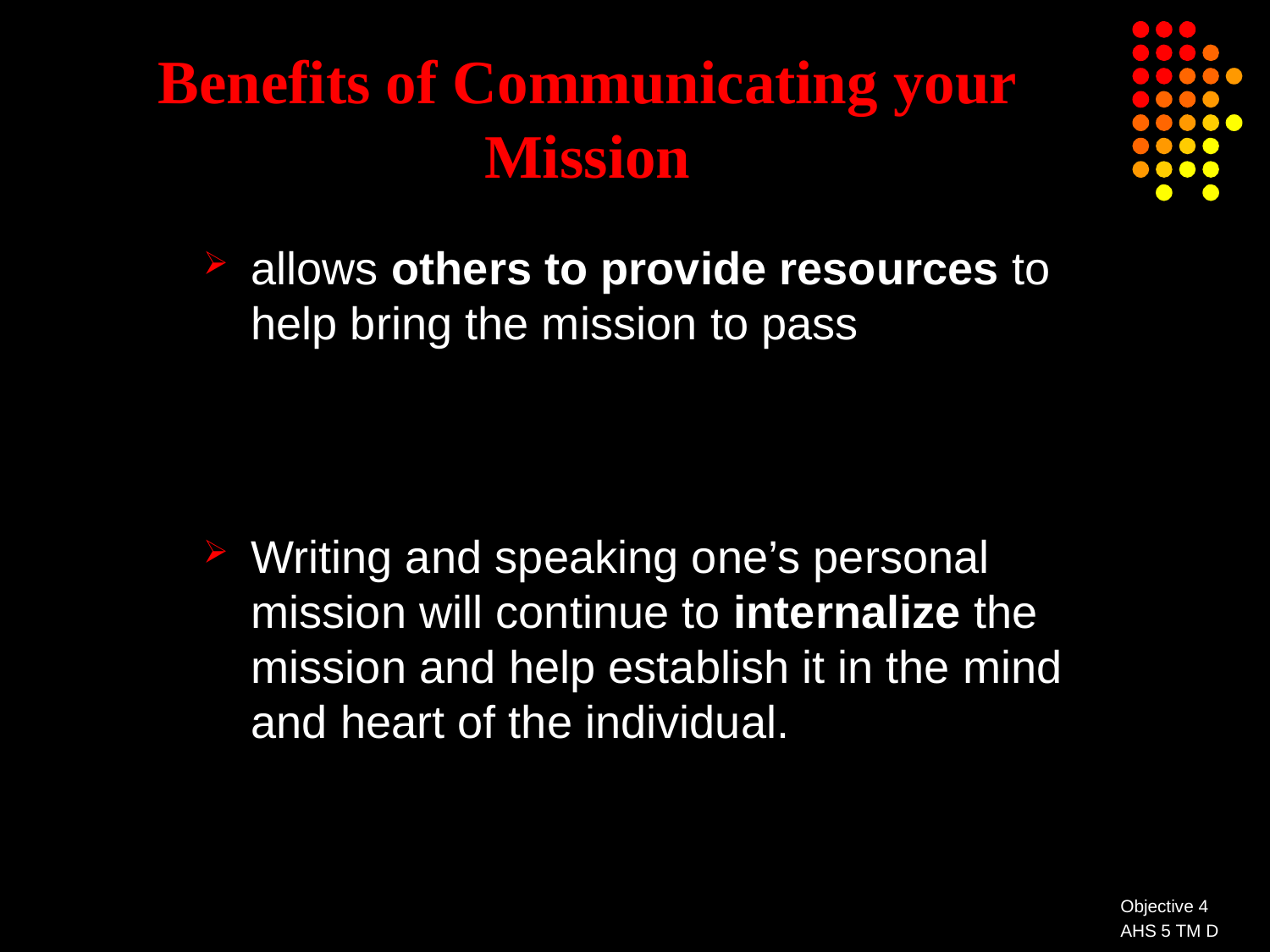

# Benefits of Communicating your Mission
allows others to provide resources to help bring the mission to pass

Writing and speaking one’s personal mission will continue to internalize the mission and help establish it in the mind and heart of the individual.
Objective 4
AHS 5 TM D